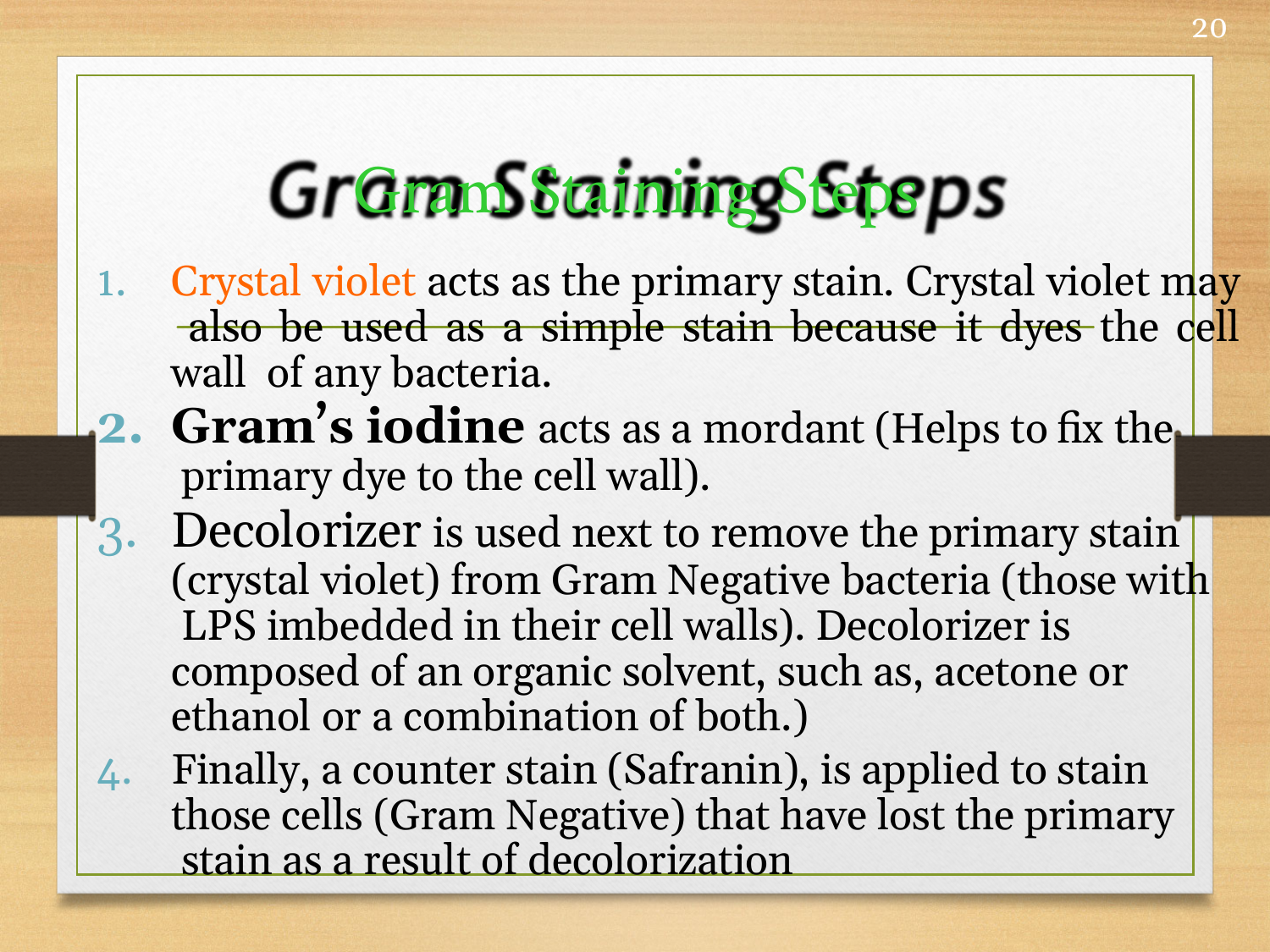

20
# Gram Staining Steps

Crystal violet acts as the primary stain. Crystal violet may  also be used as a simple stain because it dyes the cell wall  of any bacteria.
Gram’s iodine acts as a mordant (Helps to fix the  primary dye to the cell wall).
Decolorizer is used next to remove the primary stain  (crystal violet) from Gram Negative bacteria (those with  LPS imbedded in their cell walls). Decolorizer is  composed of an organic solvent, such as, acetone or  ethanol or a combination of both.)
Finally, a counter stain (Safranin), is applied to stain  those cells (Gram Negative) that have lost the primary  stain as a result of decolorization